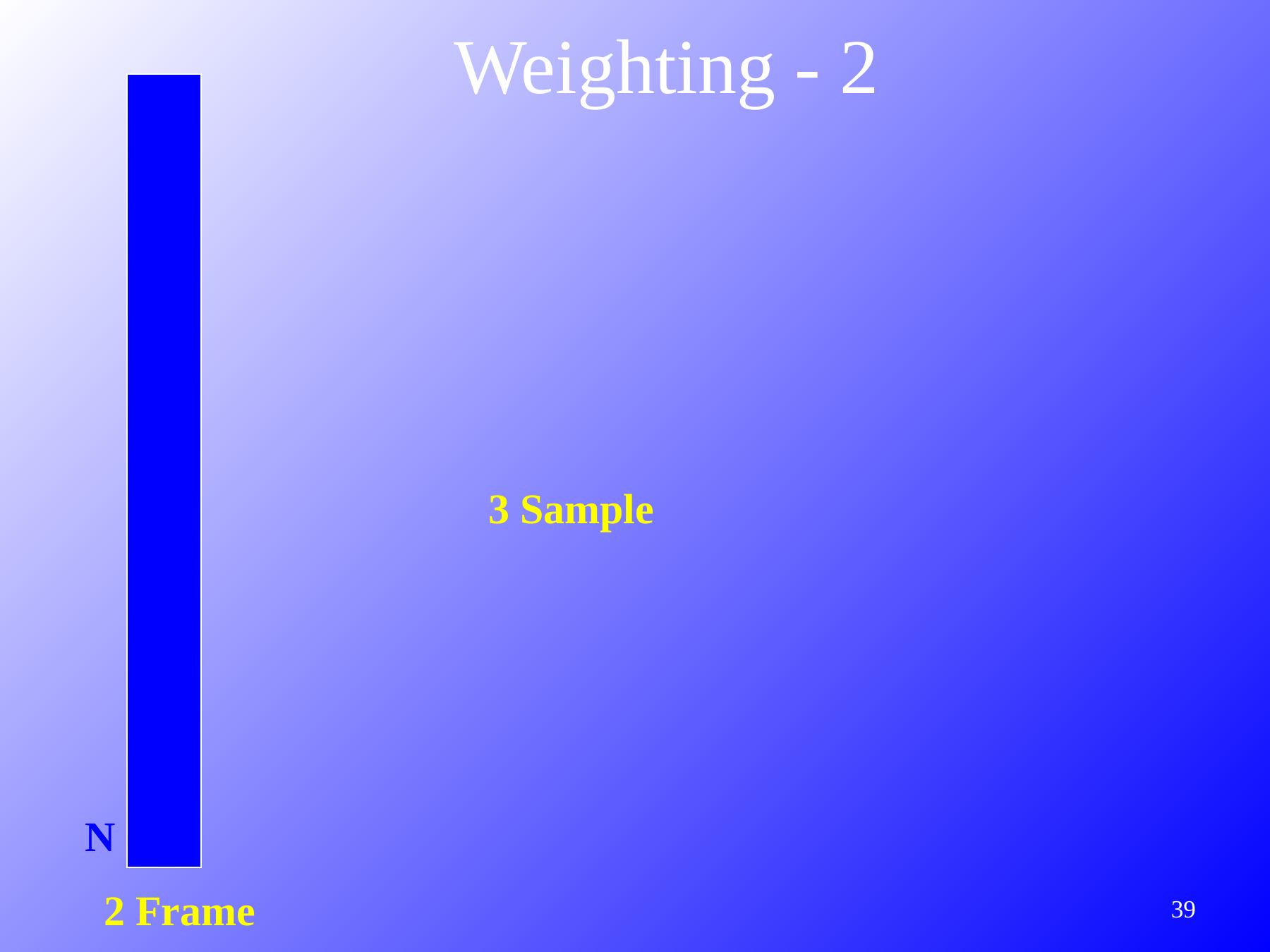

Weighting - 2

3 Sample
N
2 Frame
39